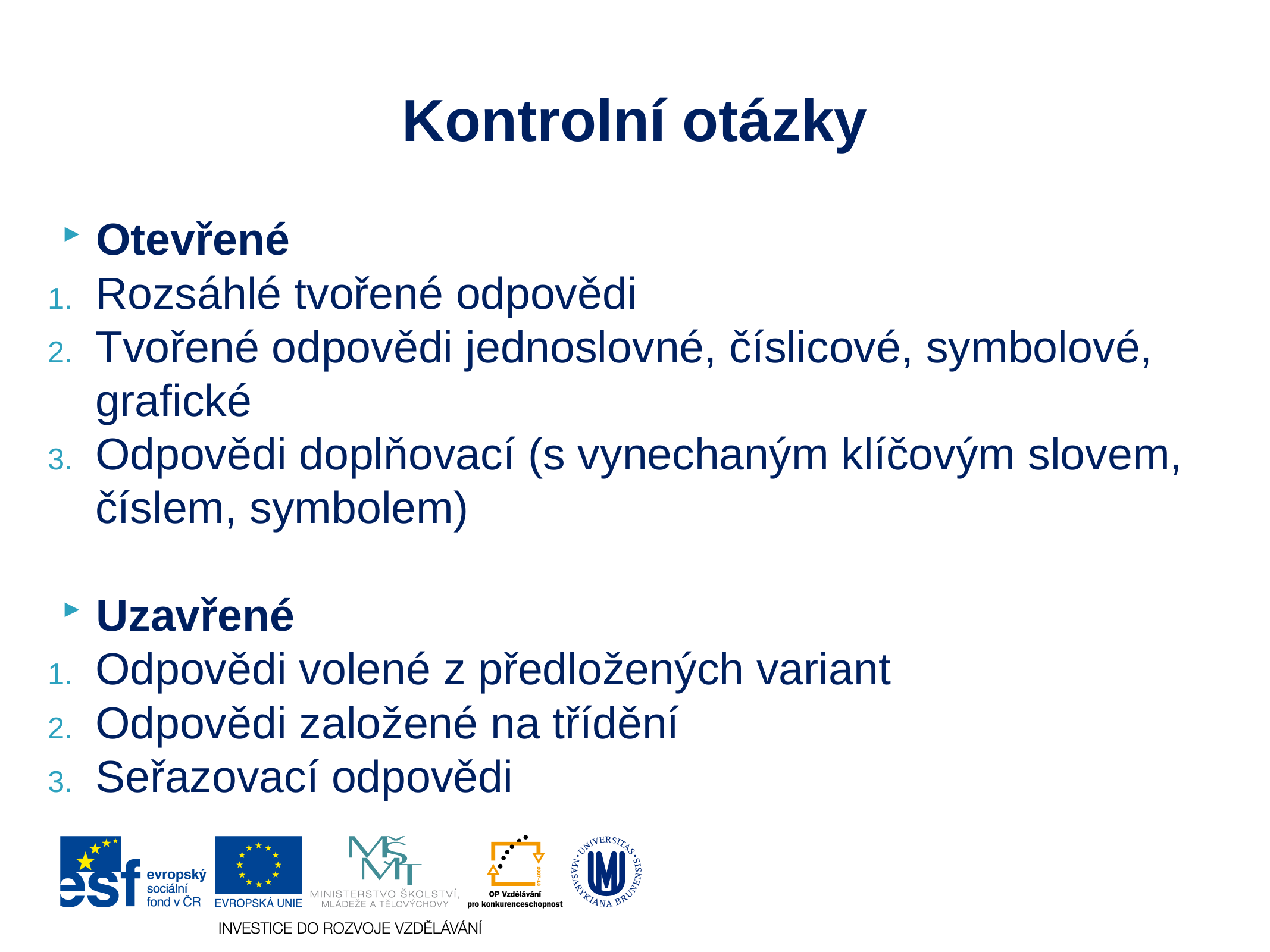

# Kontrolní otázky
Otevřené
Rozsáhlé tvořené odpovědi
Tvořené odpovědi jednoslovné, číslicové, symbolové, grafické
Odpovědi doplňovací (s vynechaným klíčovým slovem, číslem, symbolem)

Uzavřené
Odpovědi volené z předložených variant
Odpovědi založené na třídění
Seřazovací odpovědi